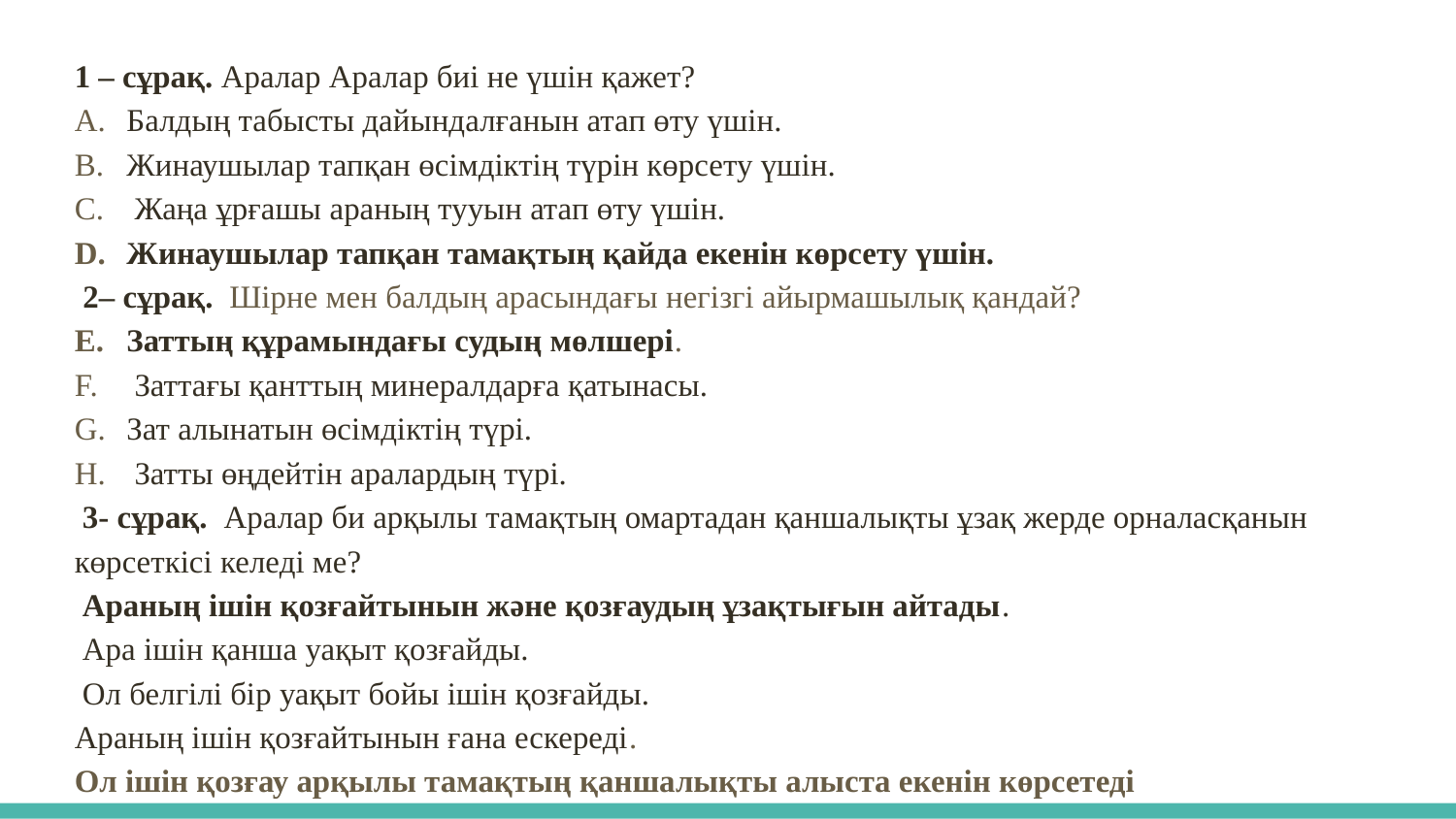

1 – сұрақ. Аралар Аралар биі не үшін қажет?
Балдың табысты дайындалғанын атап өту үшін.
Жинаушылар тапқан өсімдіктің түрін көрсету үшін.
 Жаңа ұрғашы араның тууын атап өту үшін.
Жинаушылар тапқан тамақтың қайда екенін көрсету үшін.
 2– сұрақ.  Шірне мен балдың арасындағы негізгі айырмашылық қандай?
Заттың құрамындағы судың мөлшері.
 Заттағы қанттың минералдарға қатынасы.
Зат алынатын өсімдіктің түрі.
 Затты өңдейтін аралардың түрі.
 3- сұрақ.  Аралар би арқылы тамақтың омартадан қаншалықты ұзақ жерде орналасқанын көрсеткісі келеді ме?
 Араның ішін қозғайтынын және қозғаудың ұзақтығын айтады.
 Ара ішін қанша уақыт қозғайды.
 Ол белгілі бір уақыт бойы ішін қозғайды.
Араның ішін қозғайтынын ғана ескереді.
Ол ішін қозғау арқылы тамақтың қаншалықты алыста екенін көрсетеді